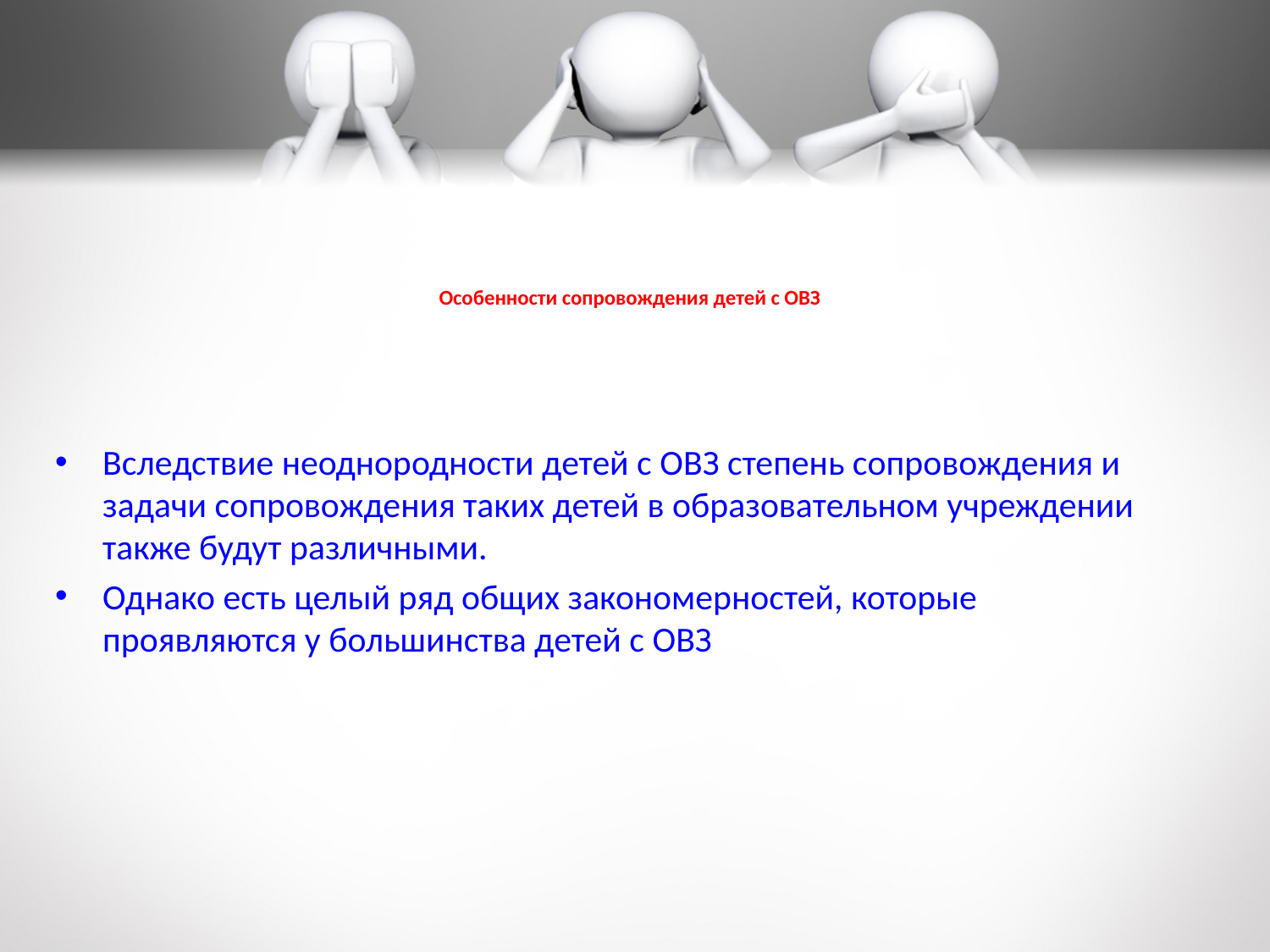

# Особенности сопровождения детей с ОВЗ
Вследствие неоднородности детей с ОВЗ степень сопровождения и задачи сопровождения таких детей в образовательном учреждении также будут различными.
Однако есть целый ряд общих закономерностей, которые проявляются у большинства детей с ОВЗ